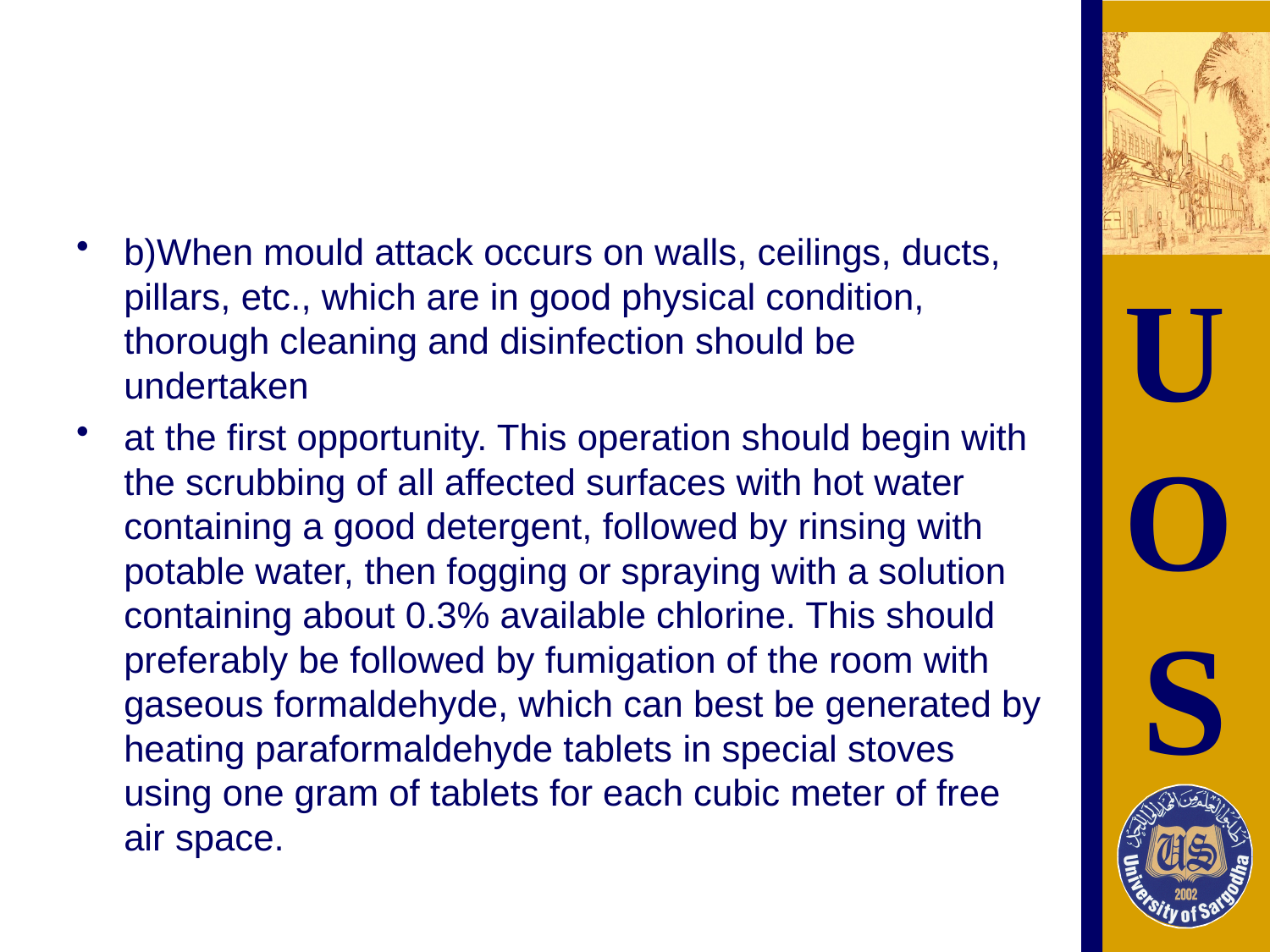

#
b)When mould attack occurs on walls, ceilings, ducts, pillars, etc., which are in good physical condition, thorough cleaning and disinfection should be undertaken
at the first opportunity. This operation should begin with the scrubbing of all affected surfaces with hot water containing a good detergent, followed by rinsing with potable water, then fogging or spraying with a solution containing about 0.3% available chlorine. This should preferably be followed by fumigation of the room with gaseous formaldehyde, which can best be generated by heating paraformaldehyde tablets in special stoves using one gram of tablets for each cubic meter of free air space.